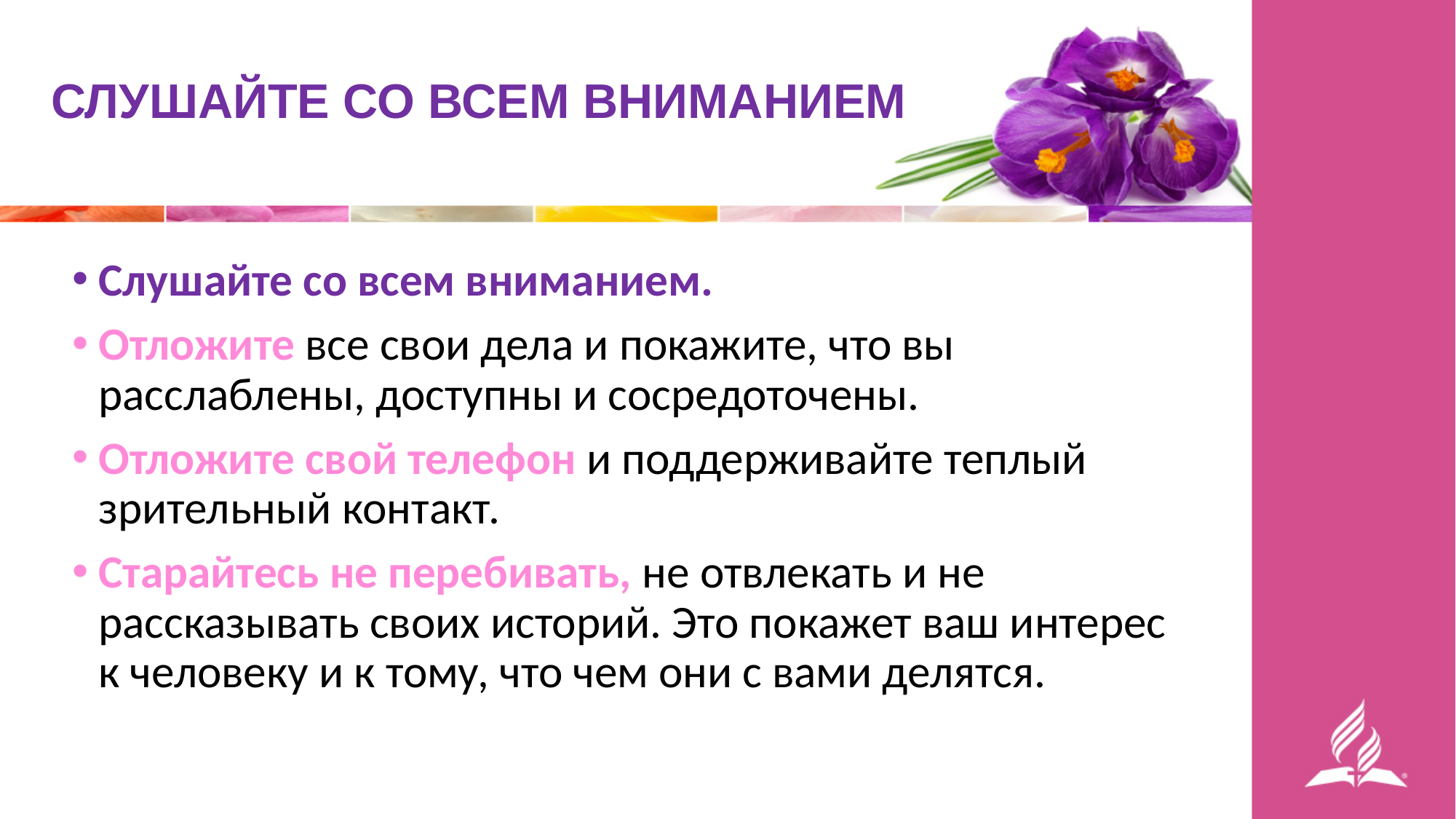

СЛУШАЙТЕ СО ВСЕМ ВНИМАНИЕМ
Слушайте со всем вниманием.
Отложите все свои дела и покажите, что вы расслаблены, доступны и сосредоточены.
Отложите свой телефон и поддерживайте теплый зрительный контакт.
Старайтесь не перебивать, не отвлекать и не рассказывать своих историй. Это покажет ваш интерес к человеку и к тому, что чем они с вами делятся.